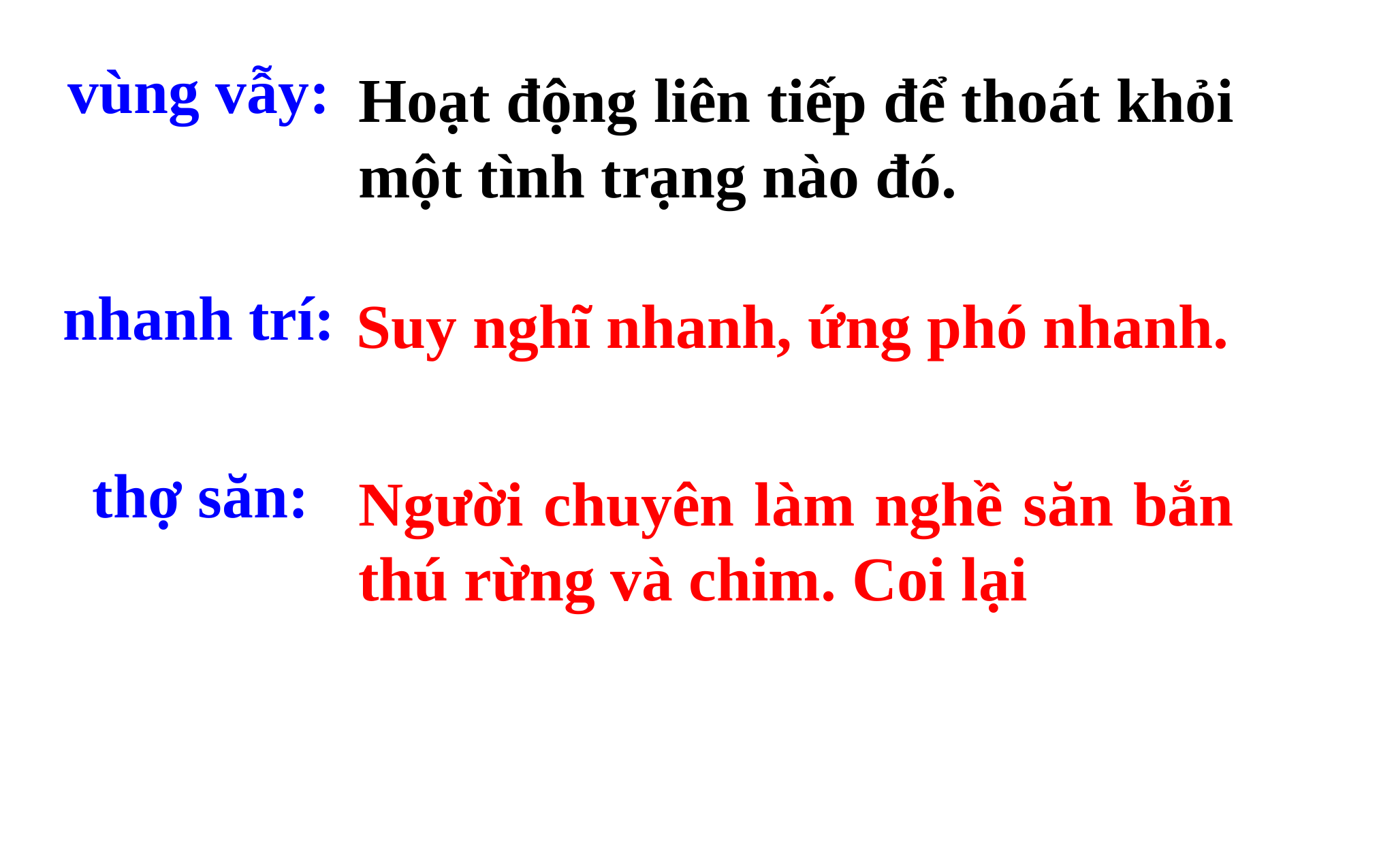

vùng vẫy:
Hoạt động liên tiếp để thoát khỏi một tình trạng nào đó.
nhanh trí:
Suy nghĩ nhanh, ứng phó nhanh.
thợ săn:
Người chuyên làm nghề săn bắn thú rừng và chim. Coi lại